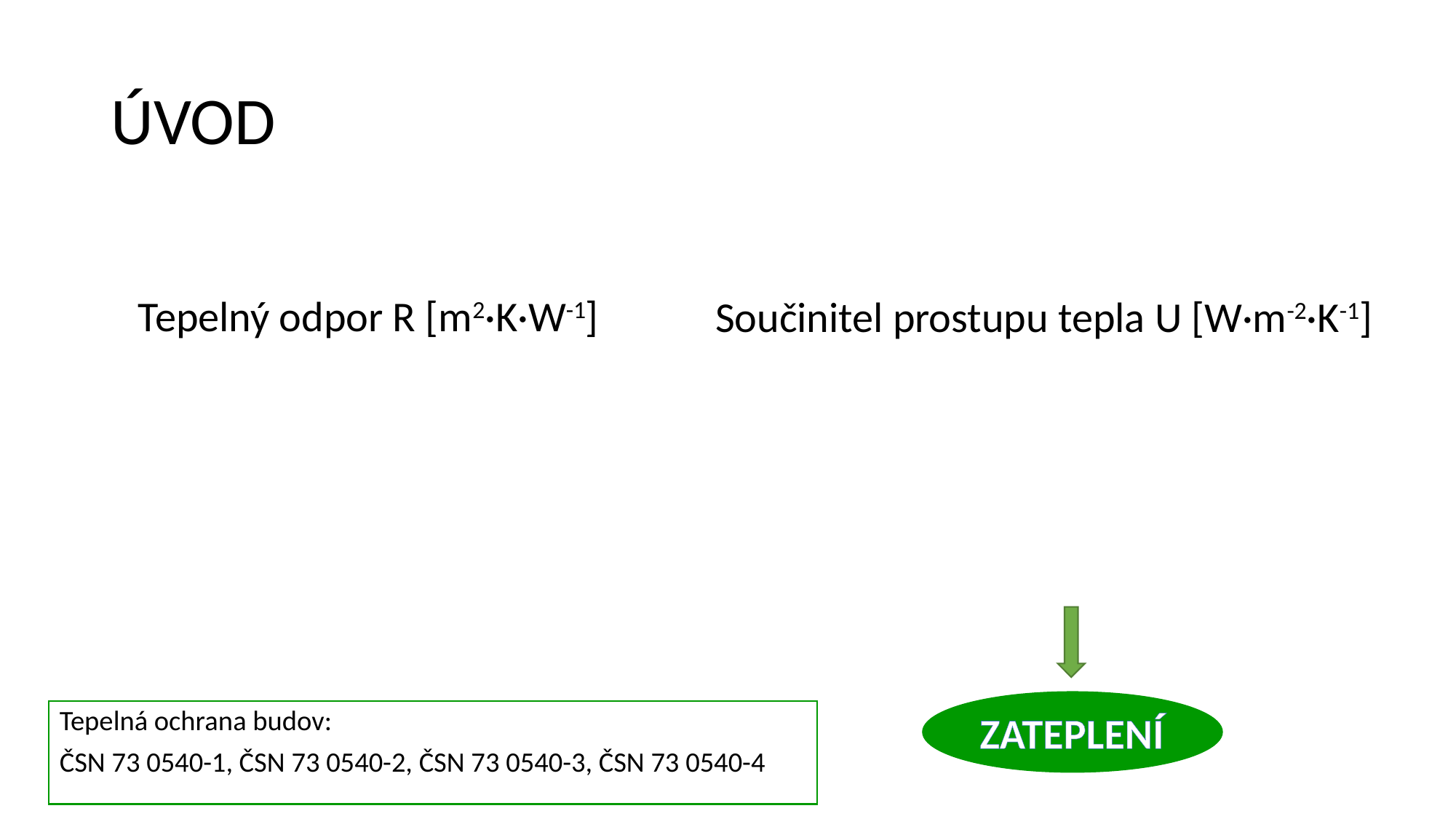

# ÚVOD
Tepelný odpor R [m2·K·W-1]
Součinitel prostupu tepla U [W·m-2·K-1]

Tepelná ochrana budov:
ČSN 73 0540-1, ČSN 73 0540-2, ČSN 73 0540-3, ČSN 73 0540-4
ZATEPLENÍ